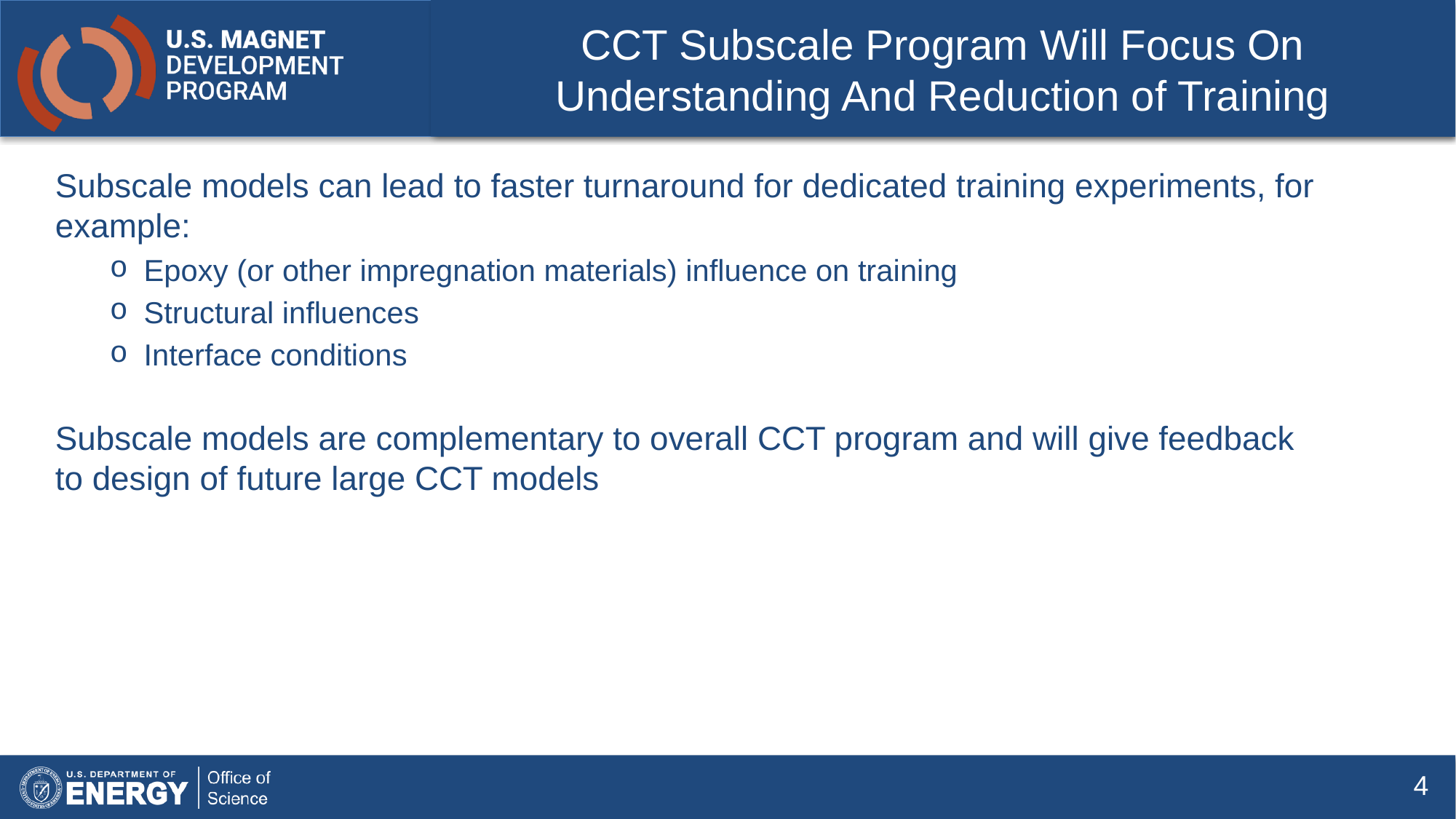

# CCT Subscale Program Will Focus On Understanding And Reduction of Training
Subscale models can lead to faster turnaround for dedicated training experiments, for example:
Epoxy (or other impregnation materials) influence on training
Structural influences
Interface conditions

Subscale models are complementary to overall CCT program and will give feedback to design of future large CCT models
4